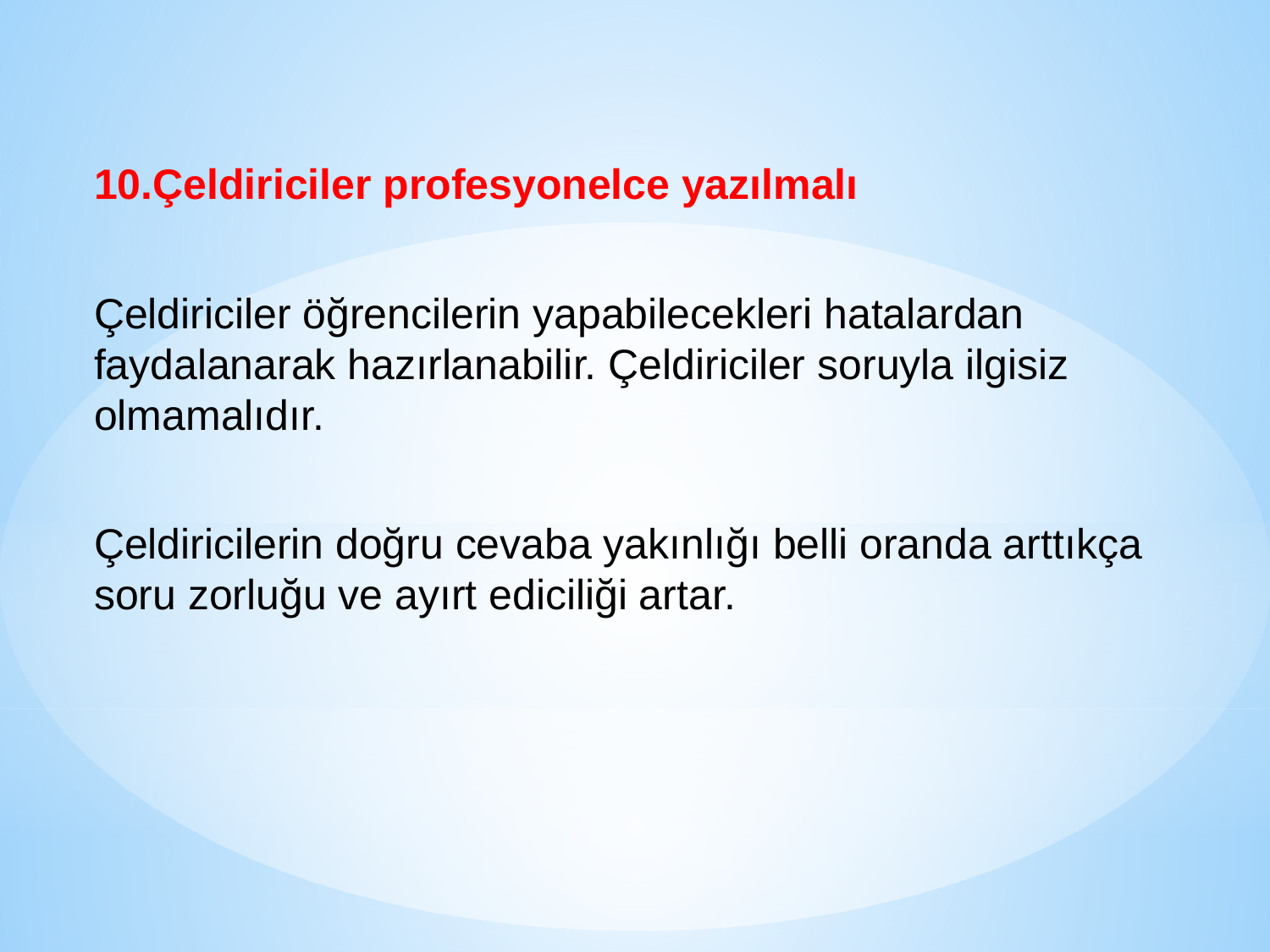

10.Çeldiriciler profesyonelce yazılmalı

Çeldiriciler öğrencilerin yapabilecekleri hatalardan faydalanarak hazırlanabilir. Çeldiriciler soruyla ilgisiz olmamalıdır.

Çeldiricilerin doğru cevaba yakınlığı belli oranda arttıkça soru zorluğu ve ayırt ediciliği artar.